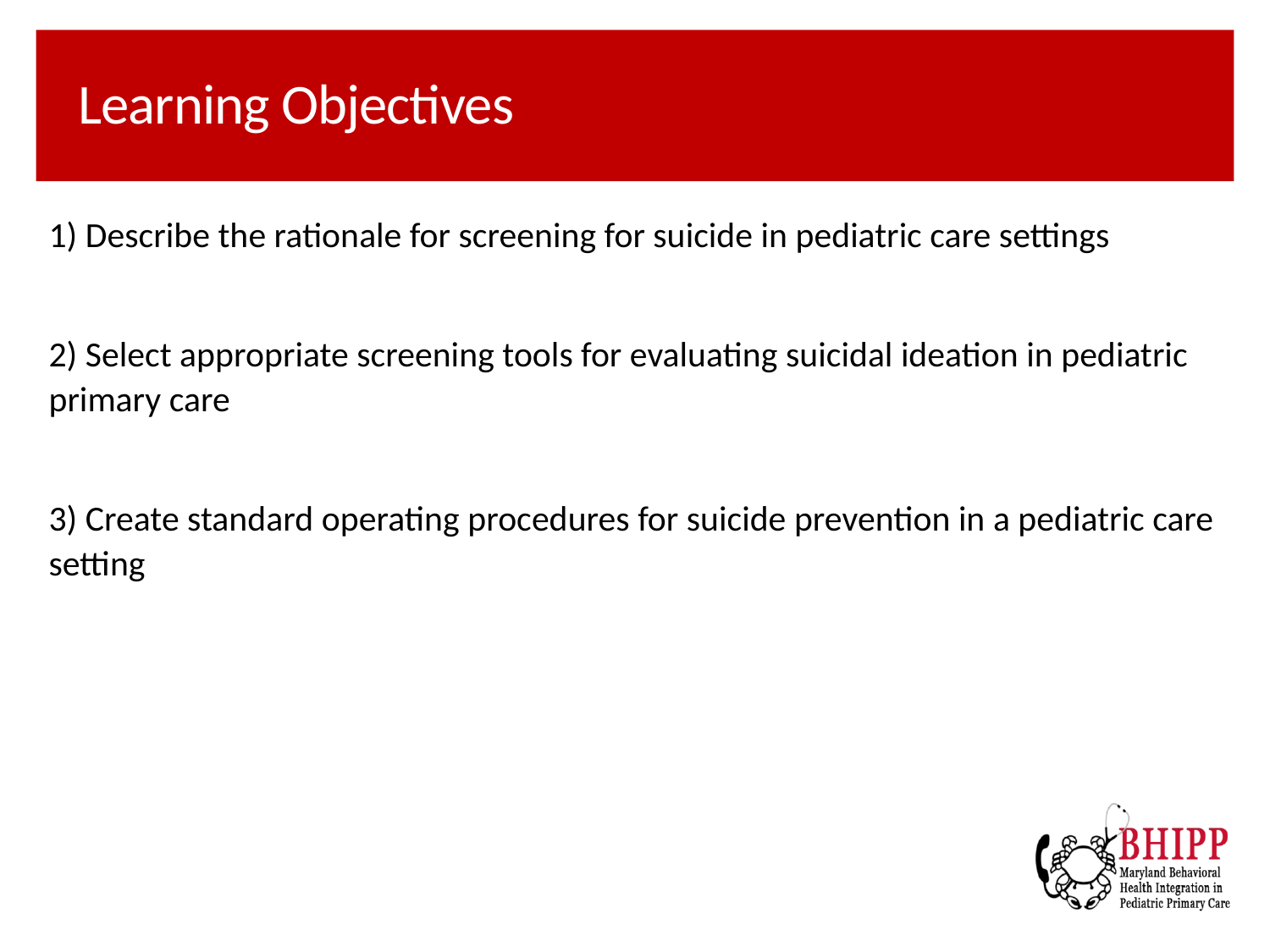

# Learning Objectives
1) Describe the rationale for screening for suicide in pediatric care settings

2) Select appropriate screening tools for evaluating suicidal ideation in pediatric primary care

3) Create standard operating procedures for suicide prevention in a pediatric care setting